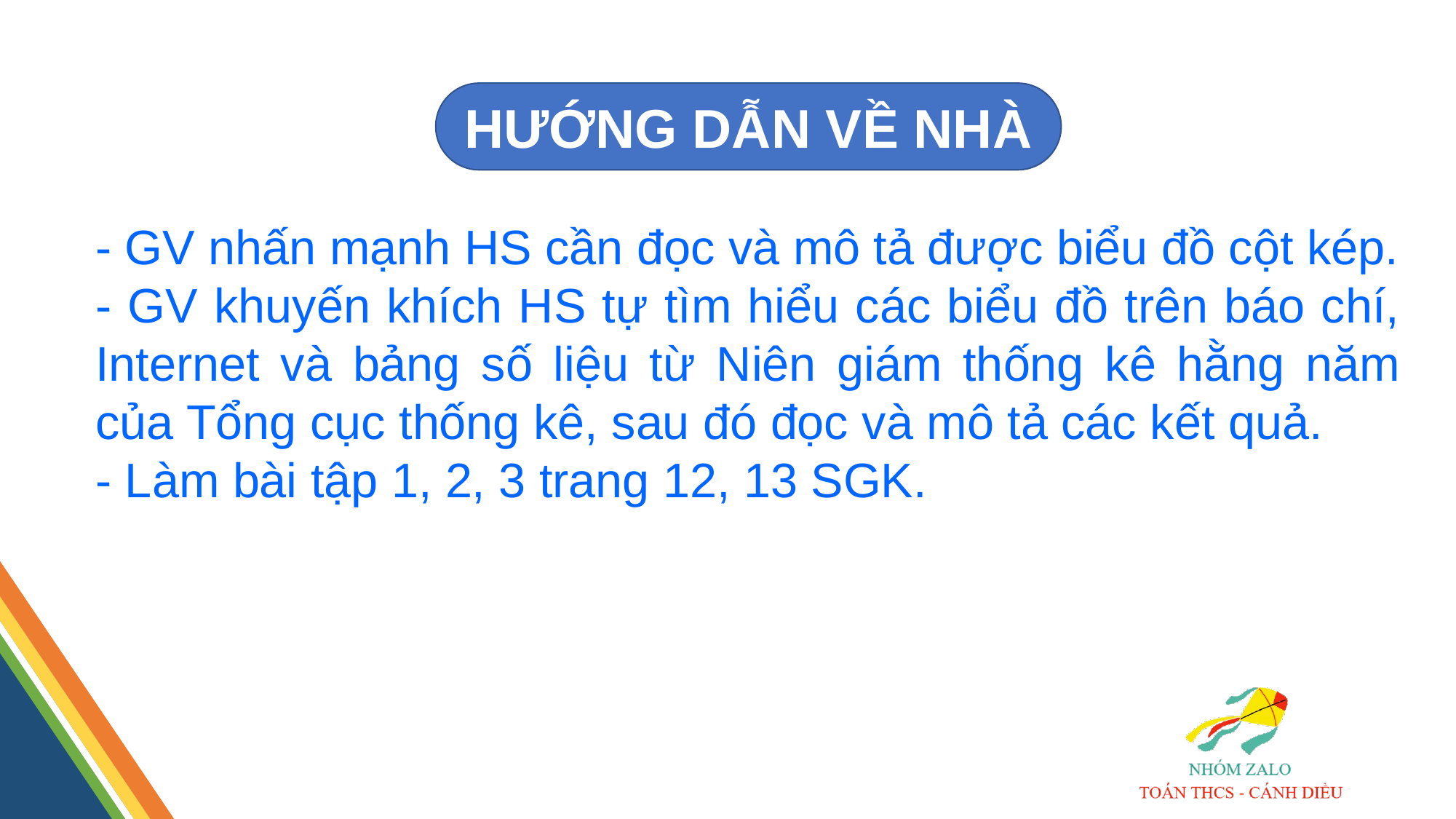

HƯỚNG DẪN VỀ NHÀ
- GV nhấn mạnh HS cần đọc và mô tả được biểu đồ cột kép.
- GV khuyến khích HS tự tìm hiểu các biểu đồ trên báo chí, Internet và bảng số liệu từ Niên giám thống kê hằng năm của Tổng cục thống kê, sau đó đọc và mô tả các kết quả.
- Làm bài tập 1, 2, 3 trang 12, 13 SGK.